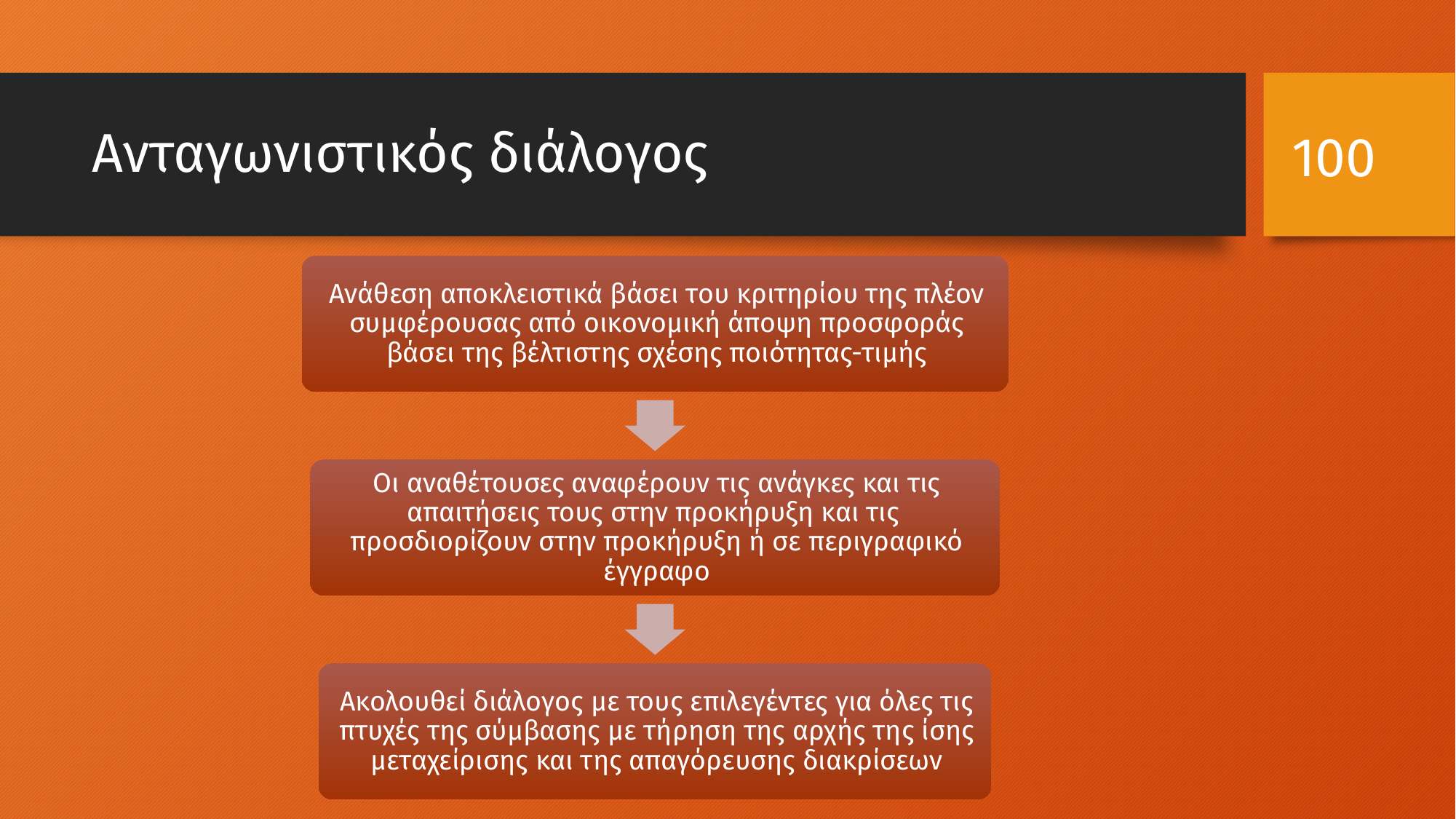

100
# Ανταγωνιστικός διάλογος
Ανάθεση αποκλειστικά βάσει του κριτηρίου της πλέον συμφέρουσας από οικονομική άποψη προσφοράς βάσει της βέλτιστης σχέσης ποιότητας-τιμής

Οι αναθέτουσες αναφέρουν τις ανάγκες και τις απαιτήσεις τους στην προκήρυξη και τις  προσδιορίζουν στην προκήρυξη ή σε περιγραφικό έγγραφο

Ακολουθεί διάλογος με τους επιλεγέντες για όλες τις πτυχές της σύμβασης με τήρηση της αρχής της ίσης μεταχείρισης και της απαγόρευσης διακρίσεων